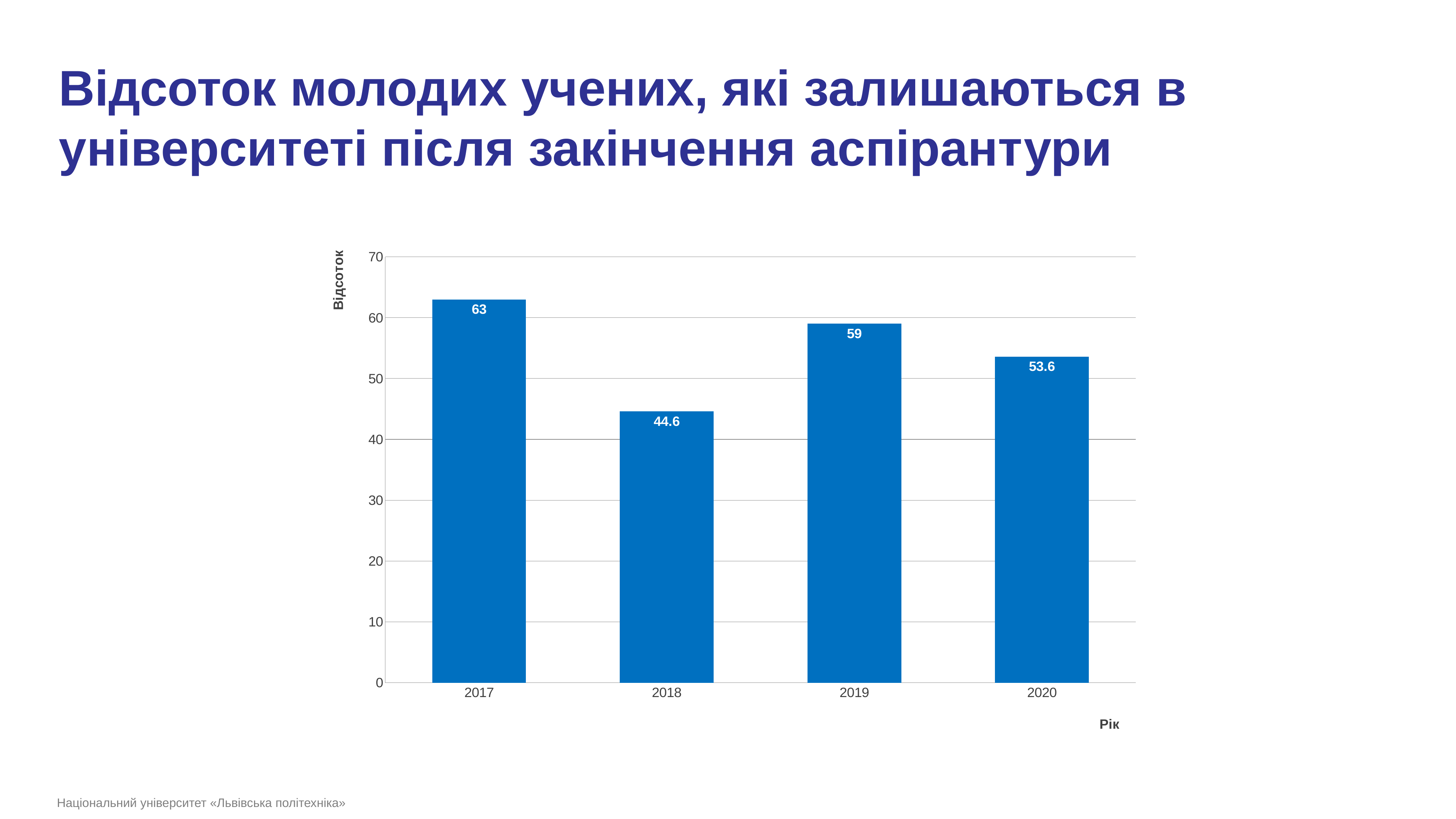

Відсоток молодих учених, які залишаються в університеті після закінчення аспірантури

### Chart

| Category | роки |
|---|---|
| 2017 | 63.0 |
| 2018 | 44.6 |
| 2019 | 59.0 |
| 2020 | 53.6 |
Національний університет «Львівська політехніка»